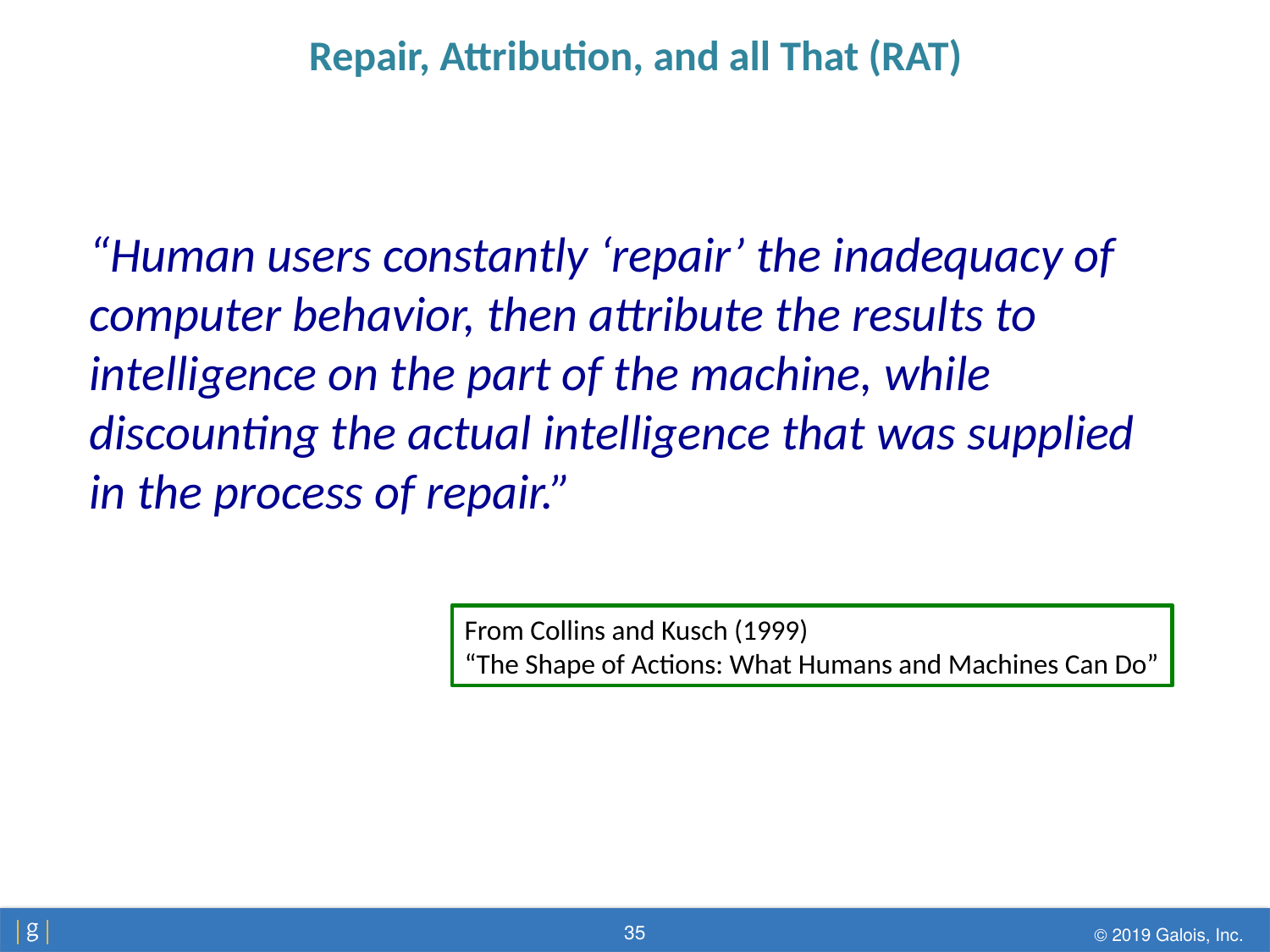

# Repair, Attribution, and all That (RAT)
“Human users constantly ‘repair’ the inadequacy of computer behavior, then attribute the results to intelligence on the part of the machine, while discounting the actual intelligence that was supplied in the process of repair.”
From Collins and Kusch (1999)
“The Shape of Actions: What Humans and Machines Can Do”